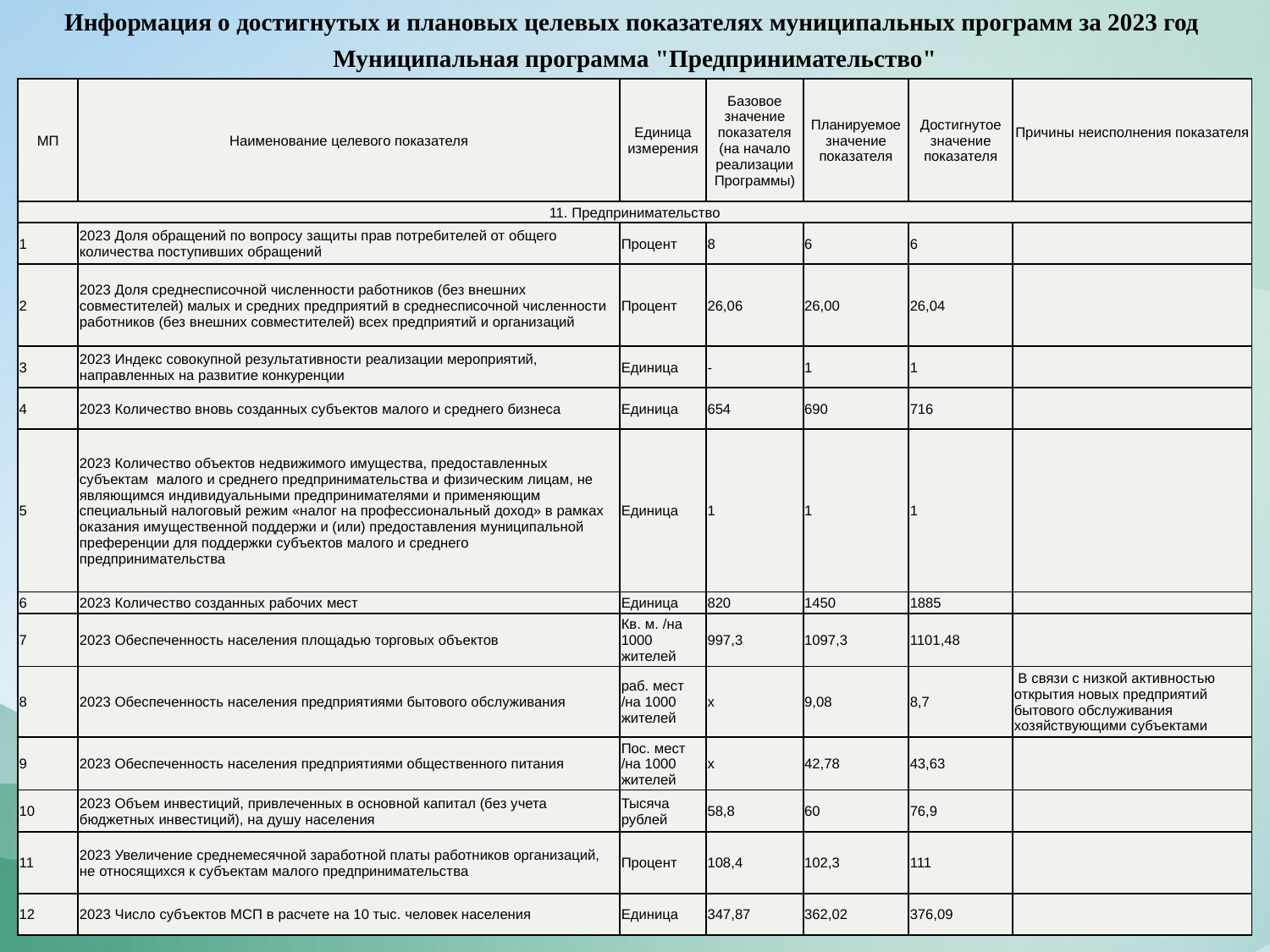

Информация о достигнутых и плановых целевых показателях муниципальных программ за 2023 год
Муниципальная программа "Предпринимательство"
| МП | Наименование целевого показателя | Единица измерения | Базовое значение показателя (на начало реализации Программы) | Планируемое значение показателя | Достигнутое значение показателя | Причины неисполнения показателя |
| --- | --- | --- | --- | --- | --- | --- |
| 11. Предпринимательство |  |  |  |  |  |  |
| 1 | 2023 Доля обращений по вопросу защиты прав потребителей от общего количества поступивших обращений | Процент | 8 | 6 | 6 |  |
| 2 | 2023 Доля среднесписочной численности работников (без внешних совместителей) малых и средних предприятий в среднесписочной численности работников (без внешних совместителей) всех предприятий и организаций | Процент | 26,06 | 26,00 | 26,04 |  |
| 3 | 2023 Индекс совокупной результативности реализации мероприятий, направленных на развитие конкуренции | Единица | - | 1 | 1 |  |
| 4 | 2023 Количество вновь созданных субъектов малого и среднего бизнеса | Единица | 654 | 690 | 716 |  |
| 5 | 2023 Количество объектов недвижимого имущества, предоставленных субъектам малого и среднего предпринимательства и физическим лицам, не являющимся индивидуальными предпринимателями и применяющим специальный налоговый режим «налог на профессиональный доход» в рамках оказания имущественной поддержи и (или) предоставления муниципальной преференции для поддержки субъектов малого и среднего предпринимательства | Единица | 1 | 1 | 1 |  |
| 6 | 2023 Количество созданных рабочих мест | Единица | 820 | 1450 | 1885 |  |
| 7 | 2023 Обеспеченность населения площадью торговых объектов | Кв. м. /на 1000 жителей | 997,3 | 1097,3 | 1101,48 |  |
| 8 | 2023 Обеспеченность населения предприятиями бытового обслуживания | раб. мест /на 1000 жителей | x | 9,08 | 8,7 | В связи с низкой активностью открытия новых предприятий бытового обслуживания хозяйствующими субъектами |
| 9 | 2023 Обеспеченность населения предприятиями общественного питания | Пос. мест /на 1000 жите­лей | x | 42,78 | 43,63 |  |
| 10 | 2023 Объем инвестиций, привлеченных в основной капитал (без учета бюджетных инвестиций), на душу населения | Тысяча рублей | 58,8 | 60 | 76,9 |  |
| 11 | 2023 Увеличение среднемесячной заработной платы работников организаций, не относящихся к субъектам малого предпринимательства | Процент | 108,4 | 102,3 | 111 |  |
| 12 | 2023 Число субъектов МСП в расчете на 10 тыс. человек населения | Единица | 347,87 | 362,02 | 376,09 |  |